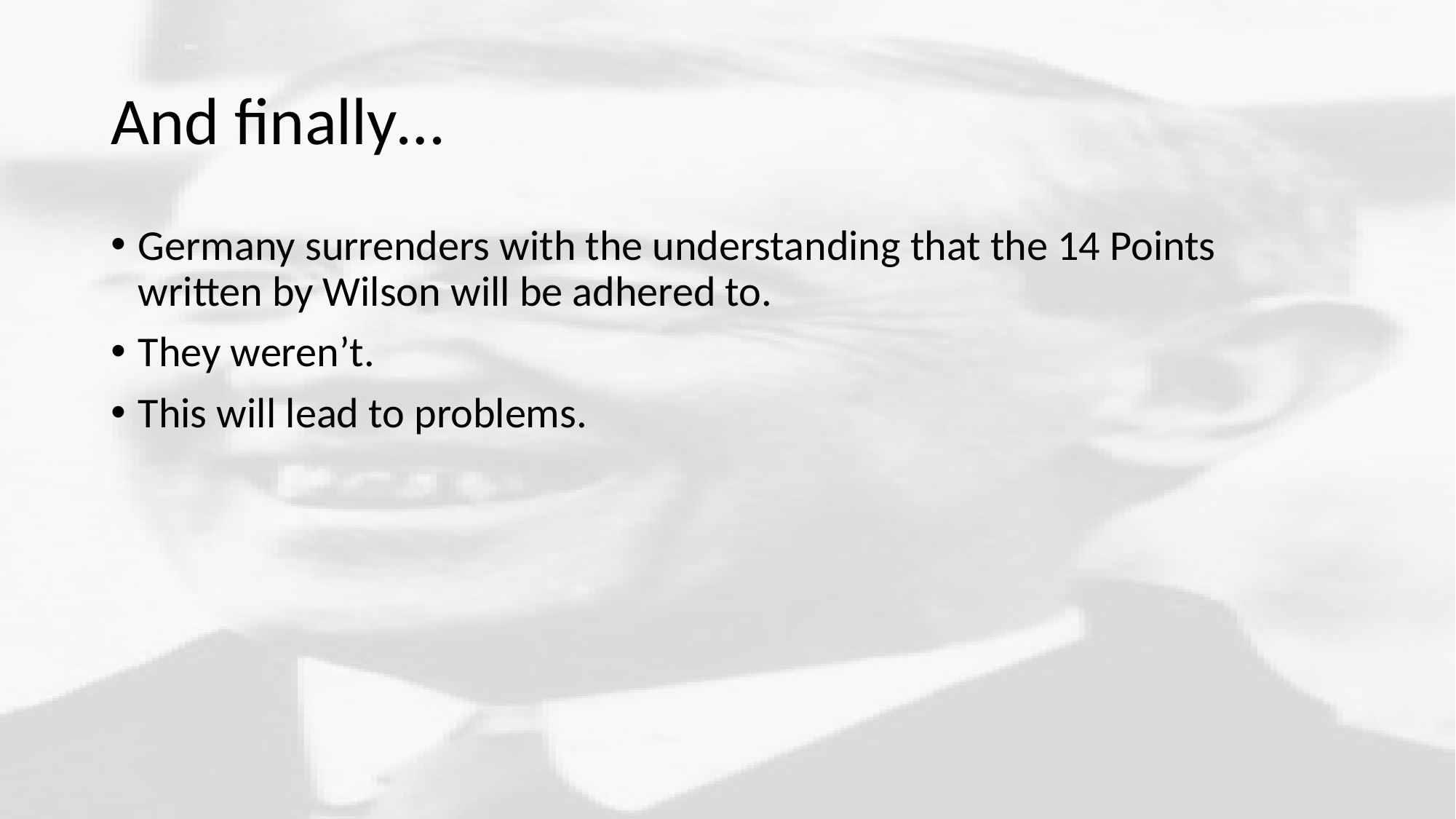

# And finally…
Germany surrenders with the understanding that the 14 Points written by Wilson will be adhered to.
They weren’t.
This will lead to problems.